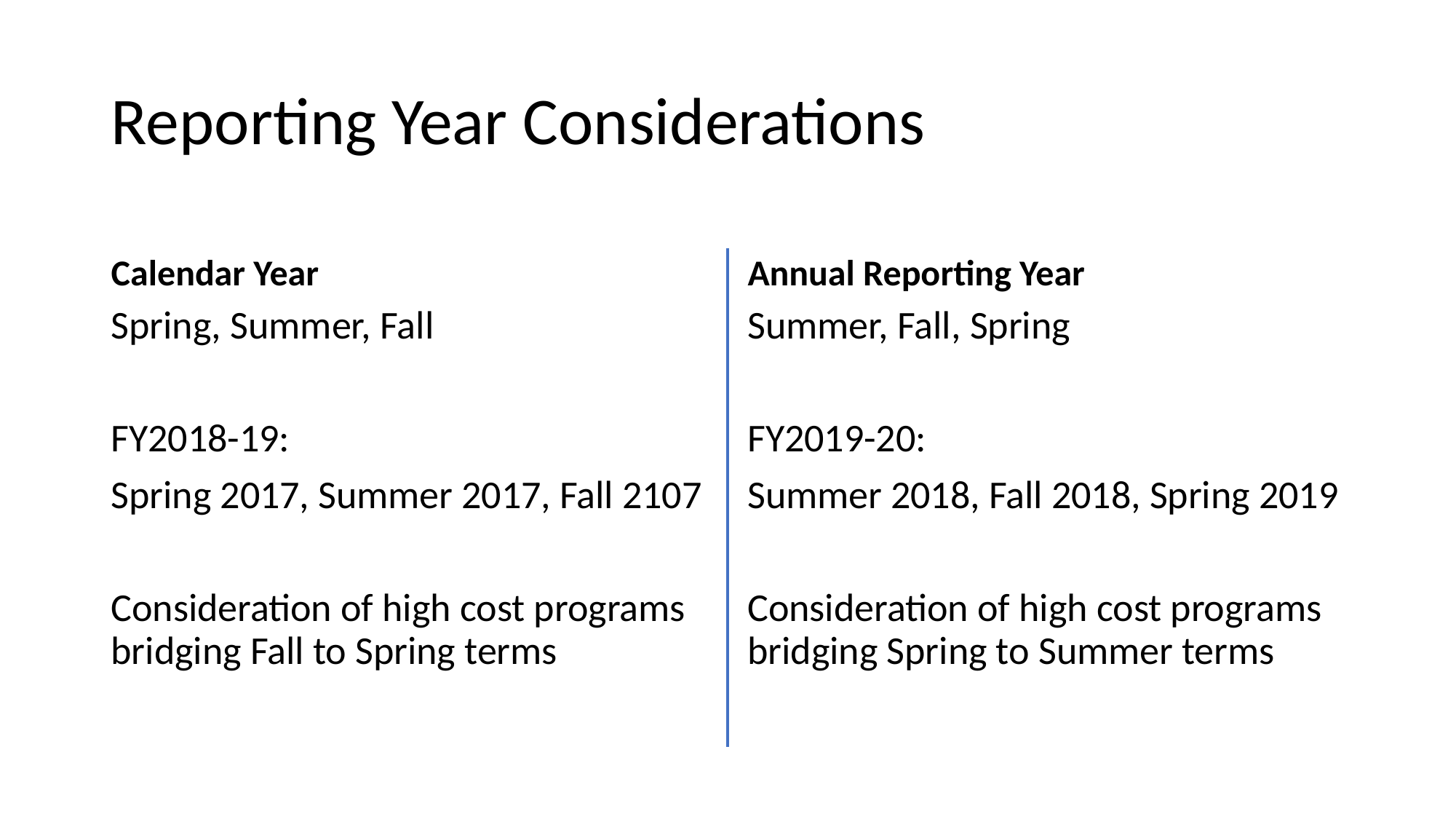

# Reporting Year Considerations
Calendar Year
Annual Reporting Year
Spring, Summer, Fall

FY2018-19:
Spring 2017, Summer 2017, Fall 2107

Consideration of high cost programs bridging Fall to Spring terms
Summer, Fall, Spring

FY2019-20:
Summer 2018, Fall 2018, Spring 2019

Consideration of high cost programs bridging Spring to Summer terms